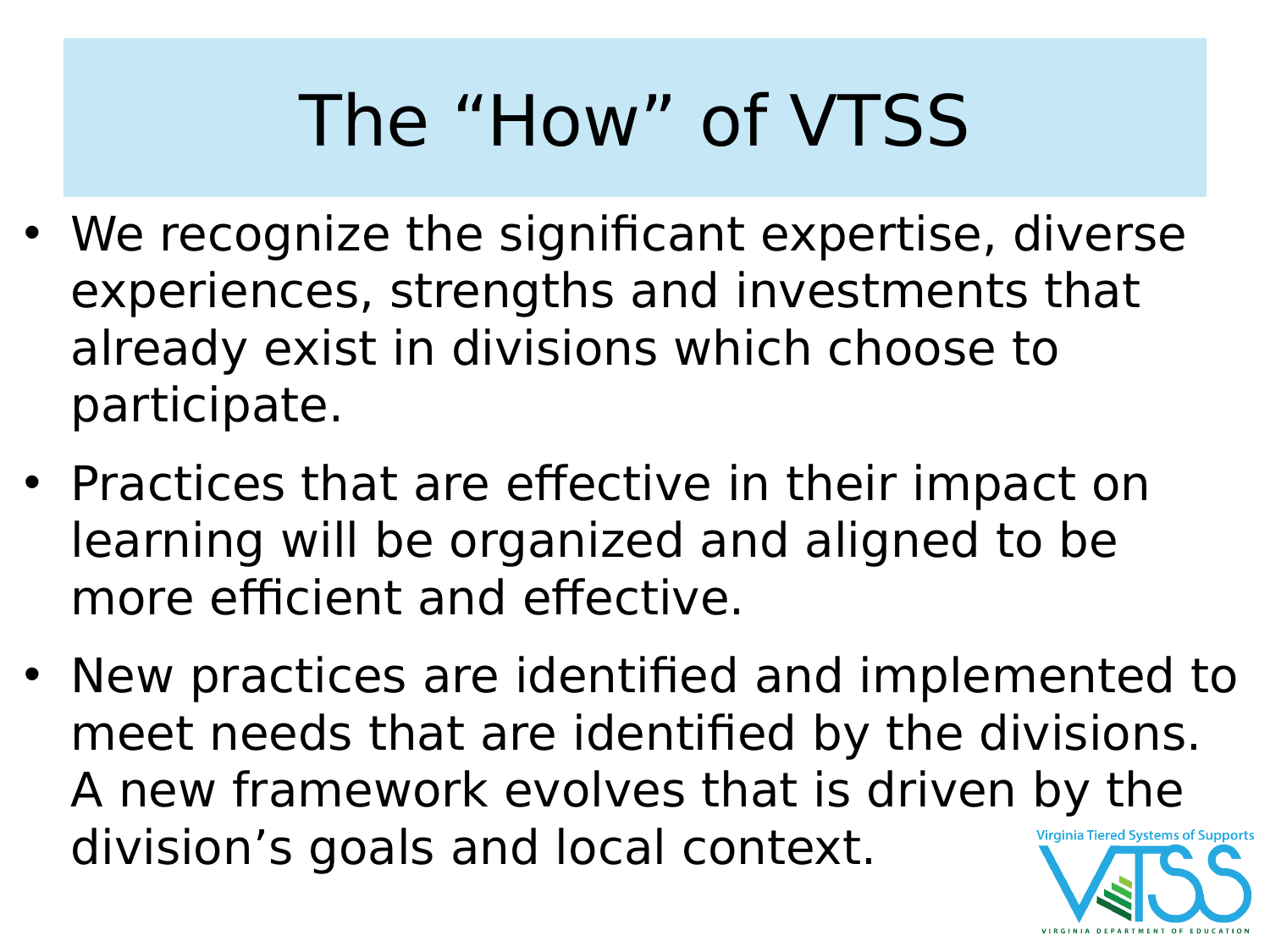

# The “How” of VTSS
We recognize the significant expertise, diverse experiences, strengths and investments that already exist in divisions which choose to participate.
Practices that are effective in their impact on learning will be organized and aligned to be more efficient and effective.
New practices are identified and implemented to meet needs that are identified by the divisions. A new framework evolves that is driven by the division’s goals and local context.